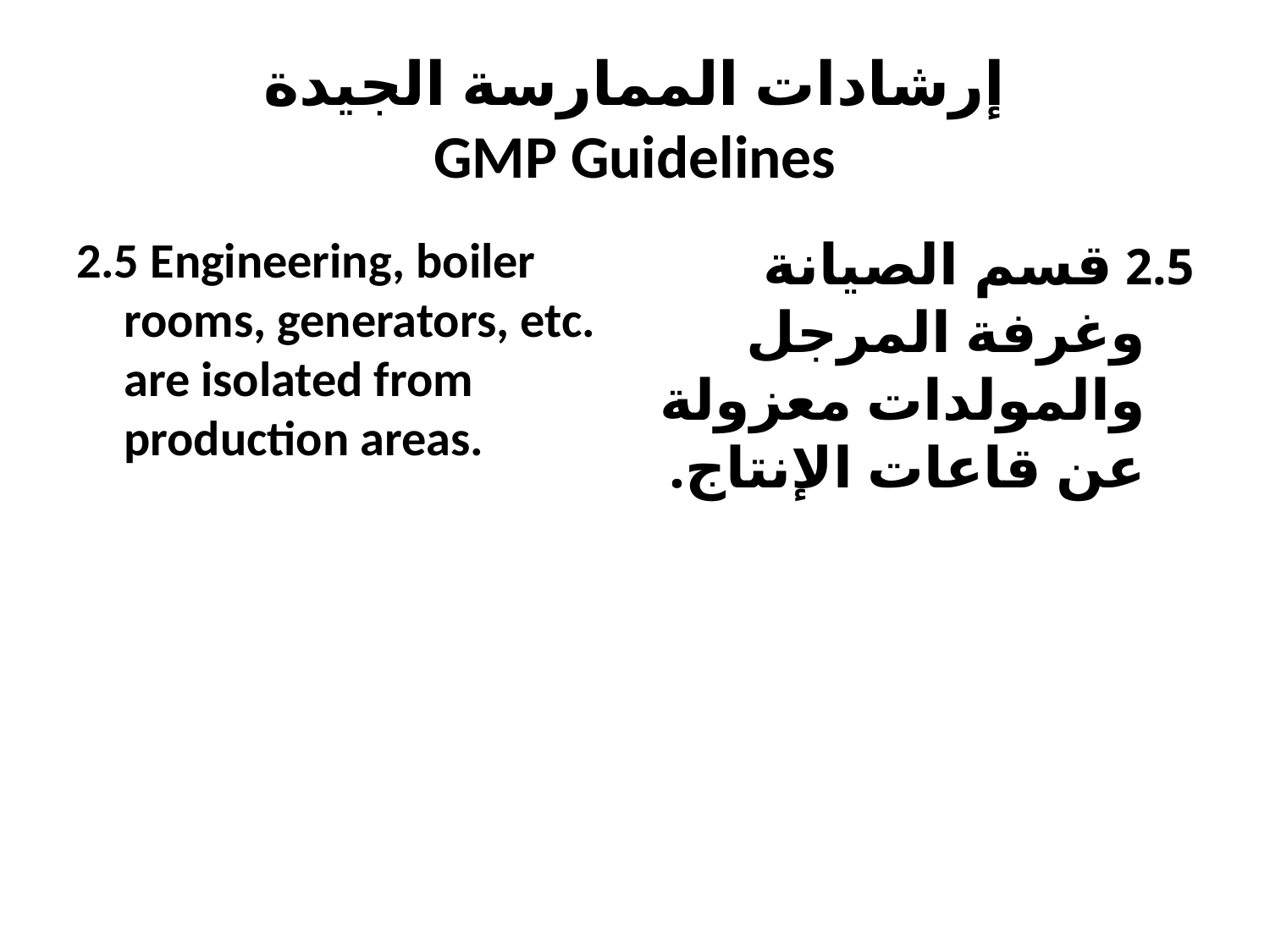

# إرشادات الممارسة الجيدة GMP Guidelines
2.5 Engineering, boiler rooms, generators, etc. are isolated from production areas.

2.5 قسم الصيانة وغرفة المرجل والمولدات معزولة عن قاعات الإنتاج.